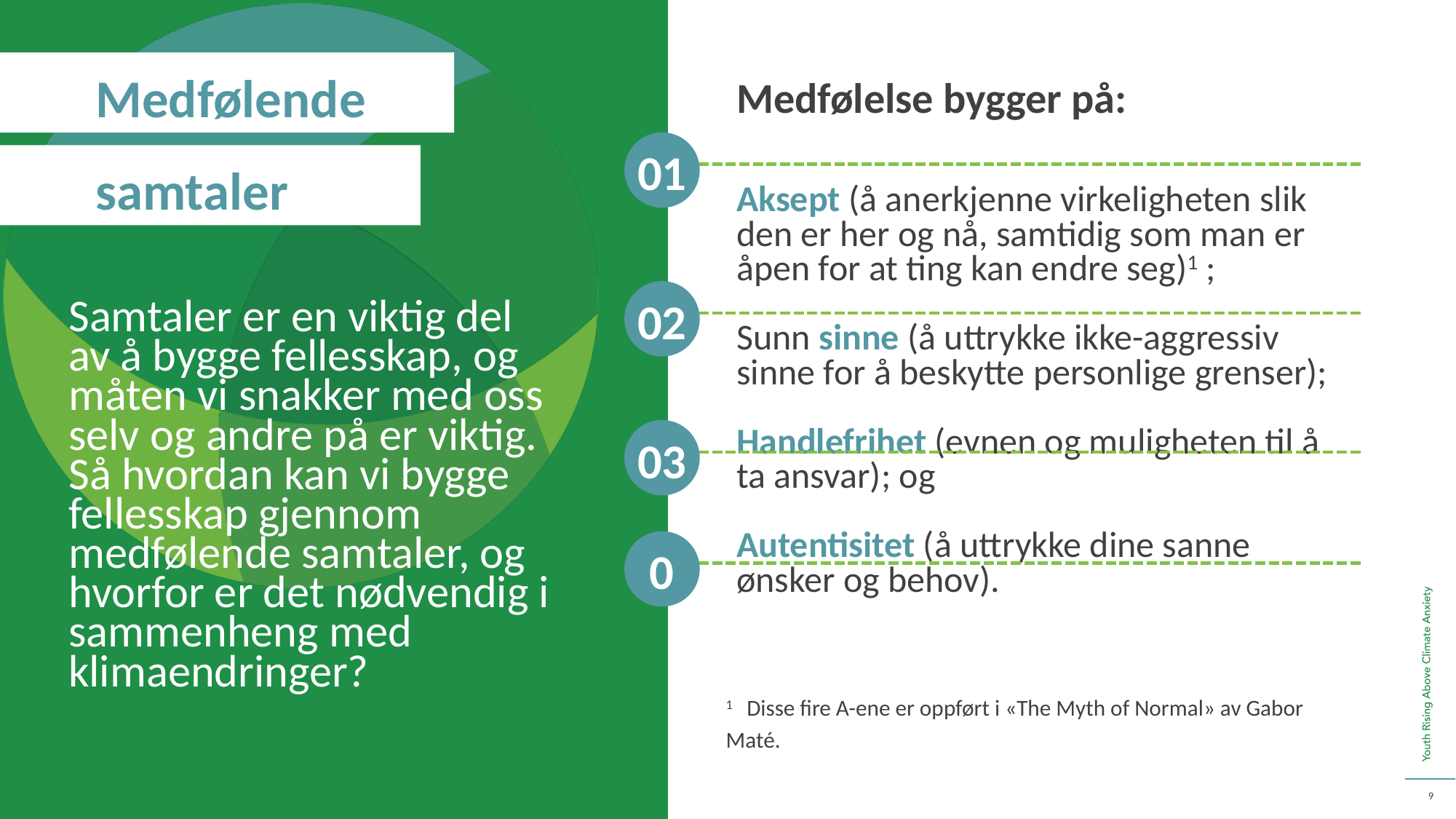

Medfølende
Medfølelse bygger på:

Aksept (å anerkjenne virkeligheten slik den er her og nå, samtidig som man er åpen for at ting kan endre seg)1 ;

Sunn sinne (å uttrykke ikke-aggressiv sinne for å beskytte personlige grenser);

Handlefrihet (evnen og muligheten til å ta ansvar); og

Autentisitet (å uttrykke dine sanne ønsker og behov).

01
samtaler

02
Samtaler er en viktig del av å bygge fellesskap, og måten vi snakker med oss selv og andre på er viktig. Så hvordan kan vi bygge fellesskap gjennom medfølende samtaler, og hvorfor er det nødvendig i sammenheng med klimaendringer?

03

0
1 	Disse fire A-ene er oppført i «The Myth of Normal» av Gabor Maté.